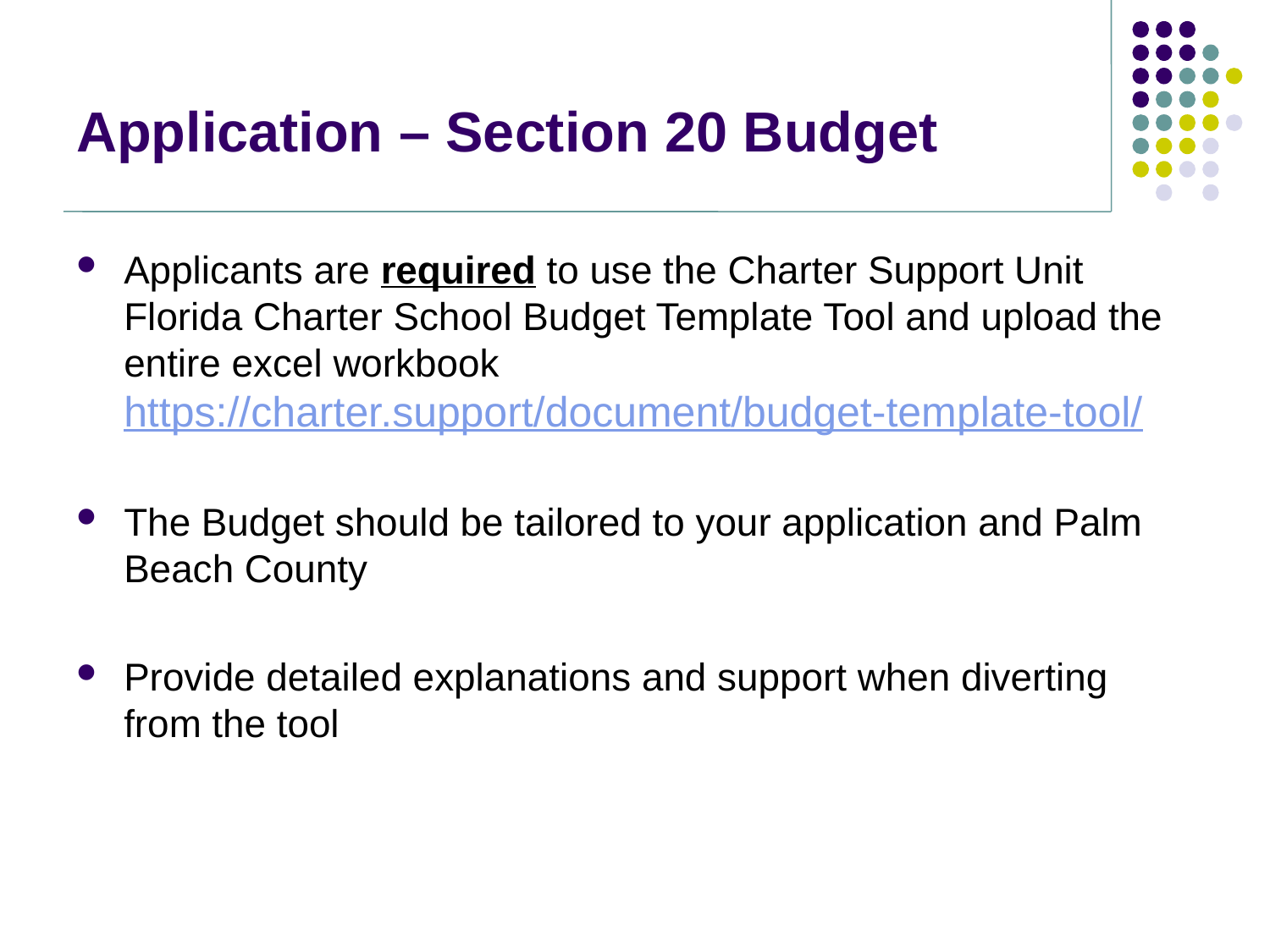

# Application – Section 20 Budget
Applicants are required to use the Charter Support Unit Florida Charter School Budget Template Tool and upload the entire excel workbook https://charter.support/document/budget-template-tool/

The Budget should be tailored to your application and Palm Beach County

Provide detailed explanations and support when diverting from the tool